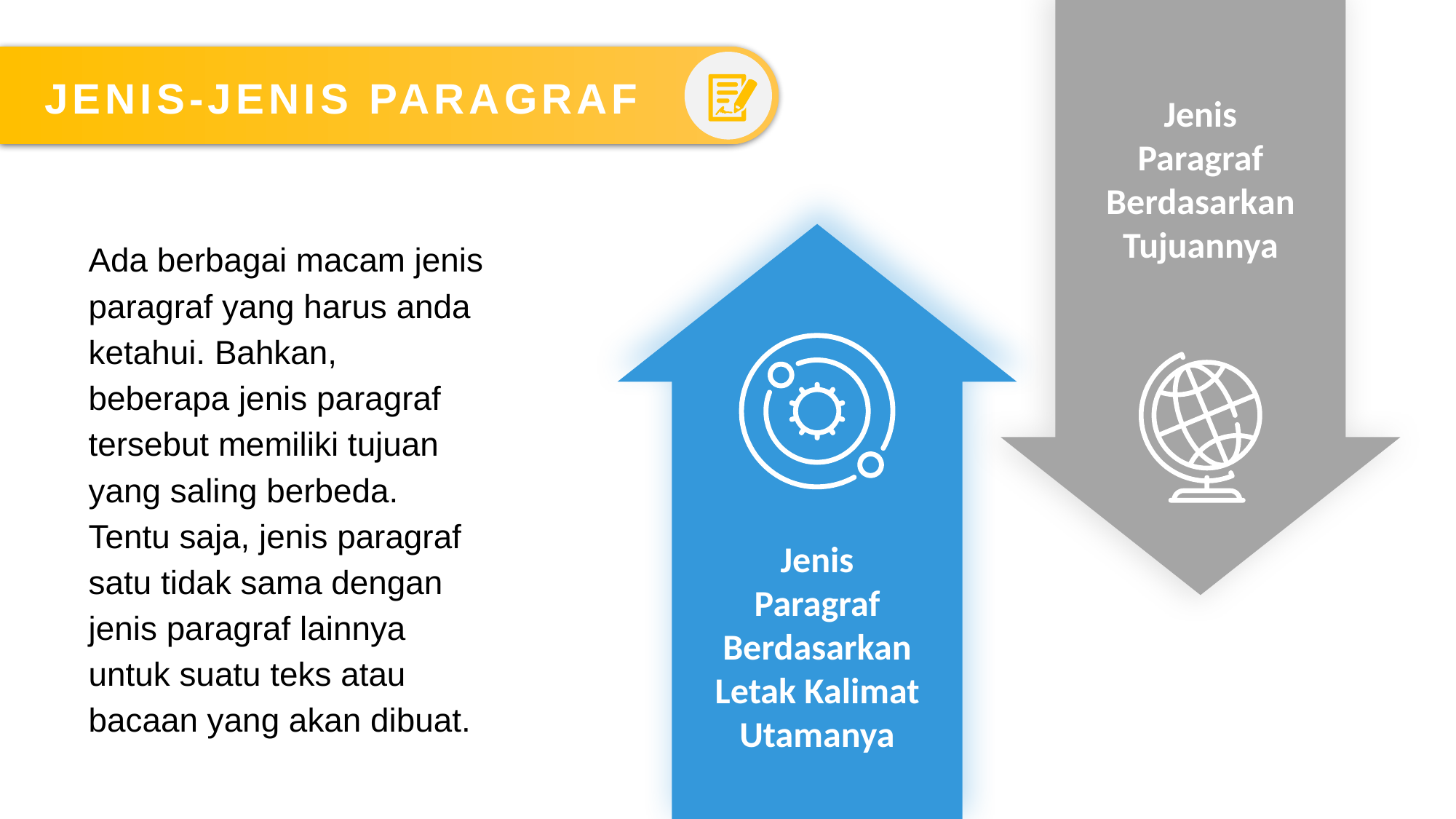

Jenis Paragraf Berdasarkan Tujuannya

JENIS-JENIS PARAGRAF

Ada berbagai macam jenis paragraf yang harus anda ketahui. Bahkan, beberapa jenis paragraf tersebut memiliki tujuan yang saling berbeda. Tentu saja, jenis paragraf satu tidak sama dengan jenis paragraf lainnya untuk suatu teks atau bacaan yang akan dibuat.

Jenis Paragraf Berdasarkan Letak Kalimat Utamanya